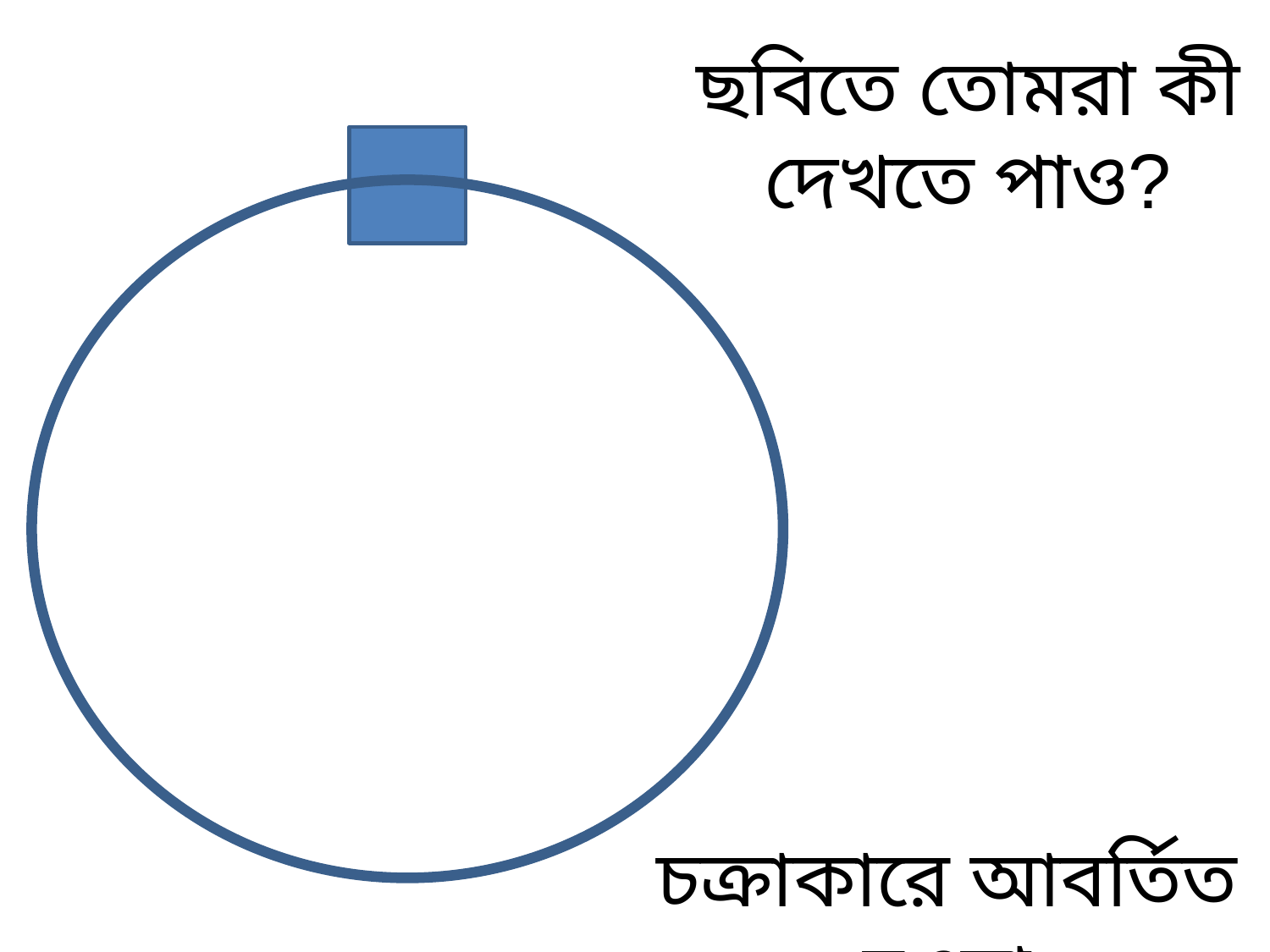

ছবিতে তোমরা কী দেখতে পাও?

চক্রাকারে আবর্তিত হওয়া